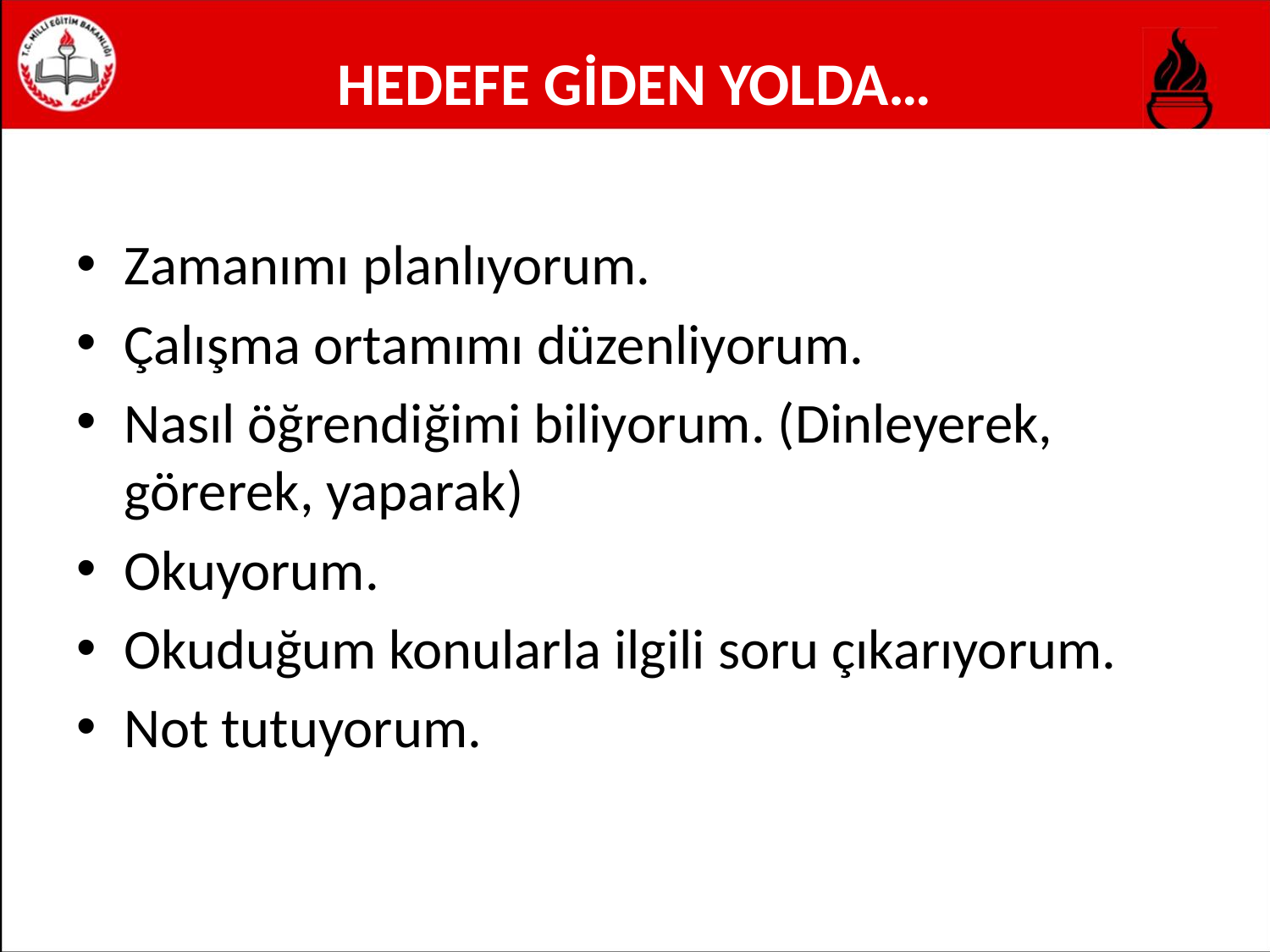

# HEDEFE GİDEN YOLDA…
Zamanımı planlıyorum.
Çalışma ortamımı düzenliyorum.
Nasıl öğrendiğimi biliyorum. (Dinleyerek, görerek, yaparak)
Okuyorum.
Okuduğum konularla ilgili soru çıkarıyorum.
Not tutuyorum.